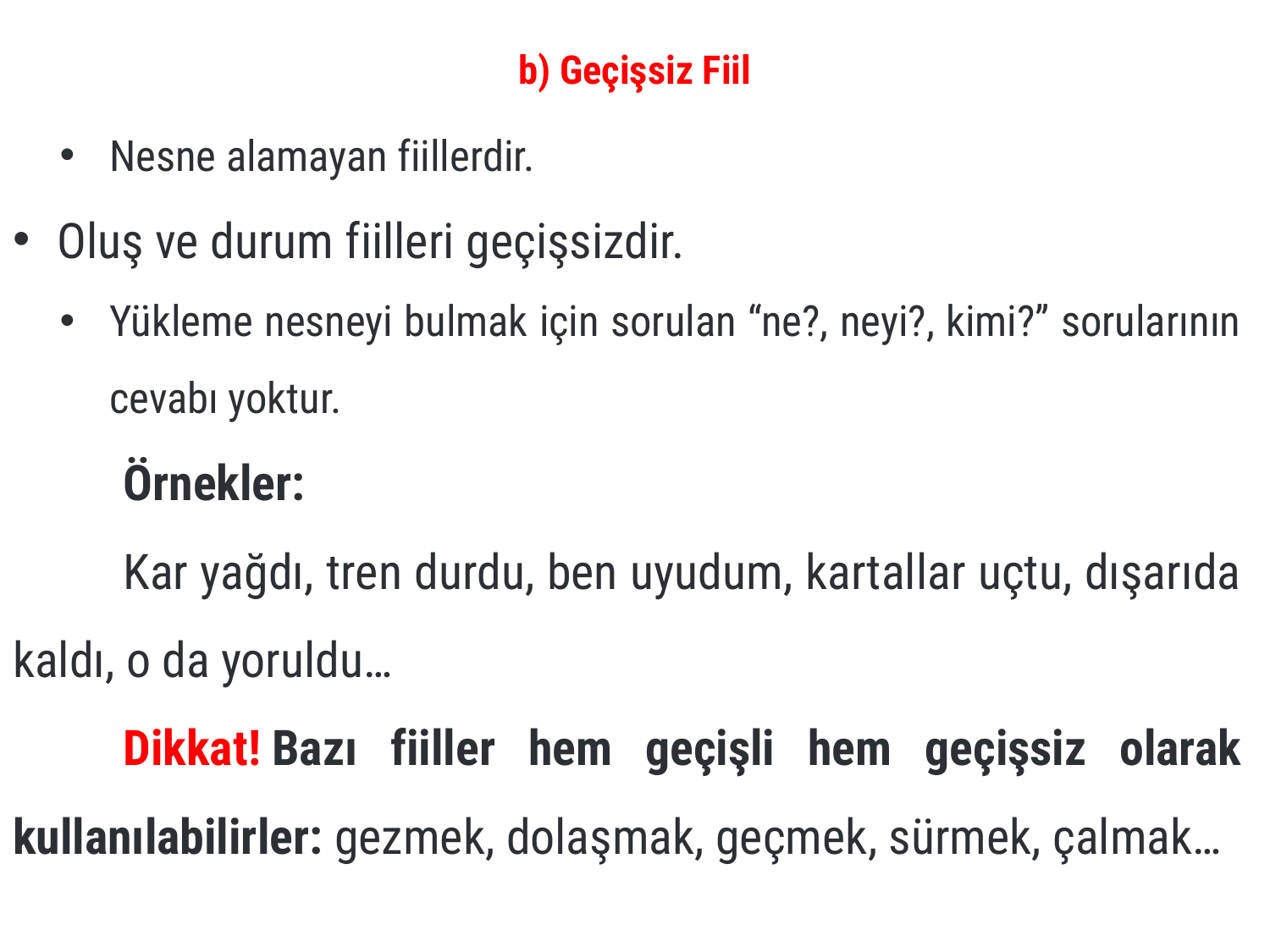

# b) Geçişsiz Fiil
Nesne alamayan fiillerdir.
Oluş ve durum fiilleri geçişsizdir.
Yükleme nesneyi bulmak için sorulan “ne?, neyi?, kimi?” sorularının cevabı yoktur.
	Örnekler:
	Kar yağdı, tren durdu, ben uyudum, kartallar uçtu, dışarıda kaldı, o da yoruldu…
	Dikkat! Bazı fiiller hem geçişli hem geçişsiz olarak kullanılabilirler: gezmek, dolaşmak, geçmek, sürmek, çalmak…